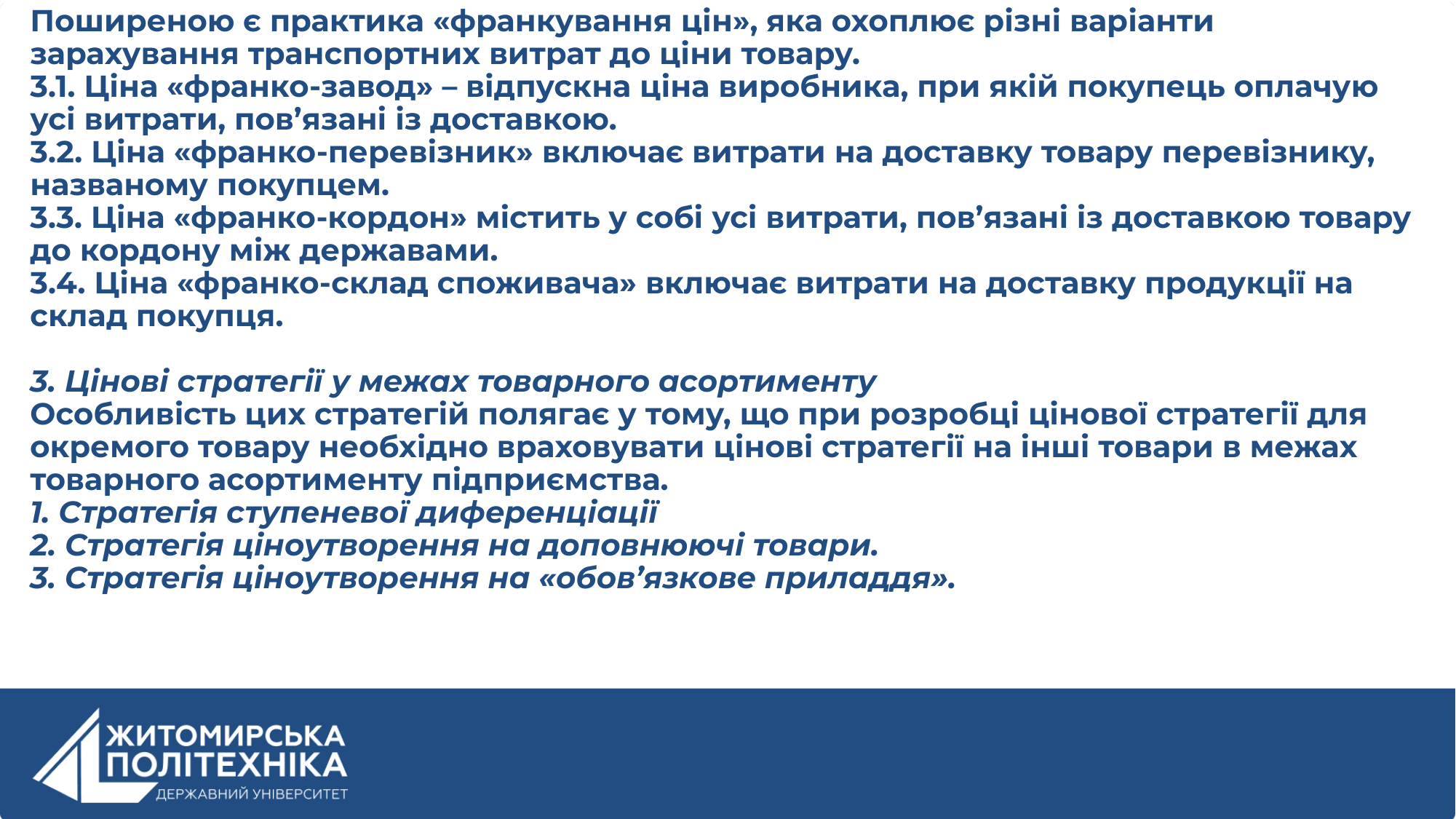

Поширеною є практика «франкування цін», яка охоплює різні варіанти зарахування транспортних витрат до ціни товару.
3.1. Ціна «франко-завод» – відпускна ціна виробника, при якій покупець оплачую усі витрати, пов’язані із доставкою.
3.2. Ціна «франко-перевізник» включає витрати на доставку товару перевізнику, названому покупцем.
3.3. Ціна «франко-кордон» містить у собі усі витрати, пов’язані із доставкою товару до кордону між державами.
3.4. Ціна «франко-склад споживача» включає витрати на доставку продукції на склад покупця.

3. Цінові стратегії у межах товарного асортименту
Особливість цих стратегій полягає у тому, що при розробці цінової стратегії для окремого товару необхідно враховувати цінові стратегії на інші товари в межах товарного асортименту підприємства.
1. Стратегія ступеневої диференціації
2. Стратегія ціноутворення на доповнюючі товари.
3. Стратегія ціноутворення на «обов’язкове приладдя».